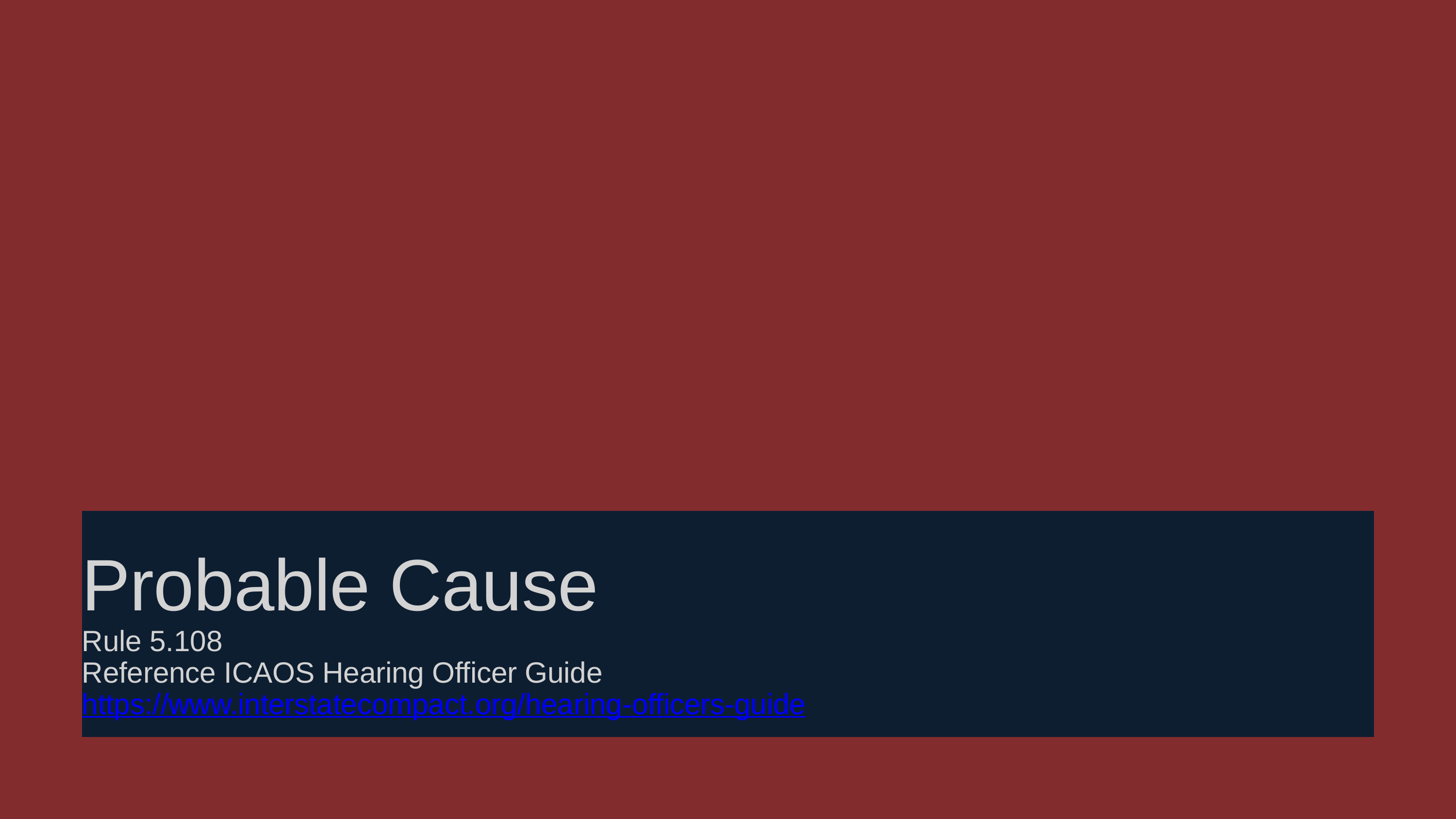

Probable Cause
Rule 5.108
Reference ICAOS Hearing Officer Guide
https://www.interstatecompact.org/hearing-officers-guide